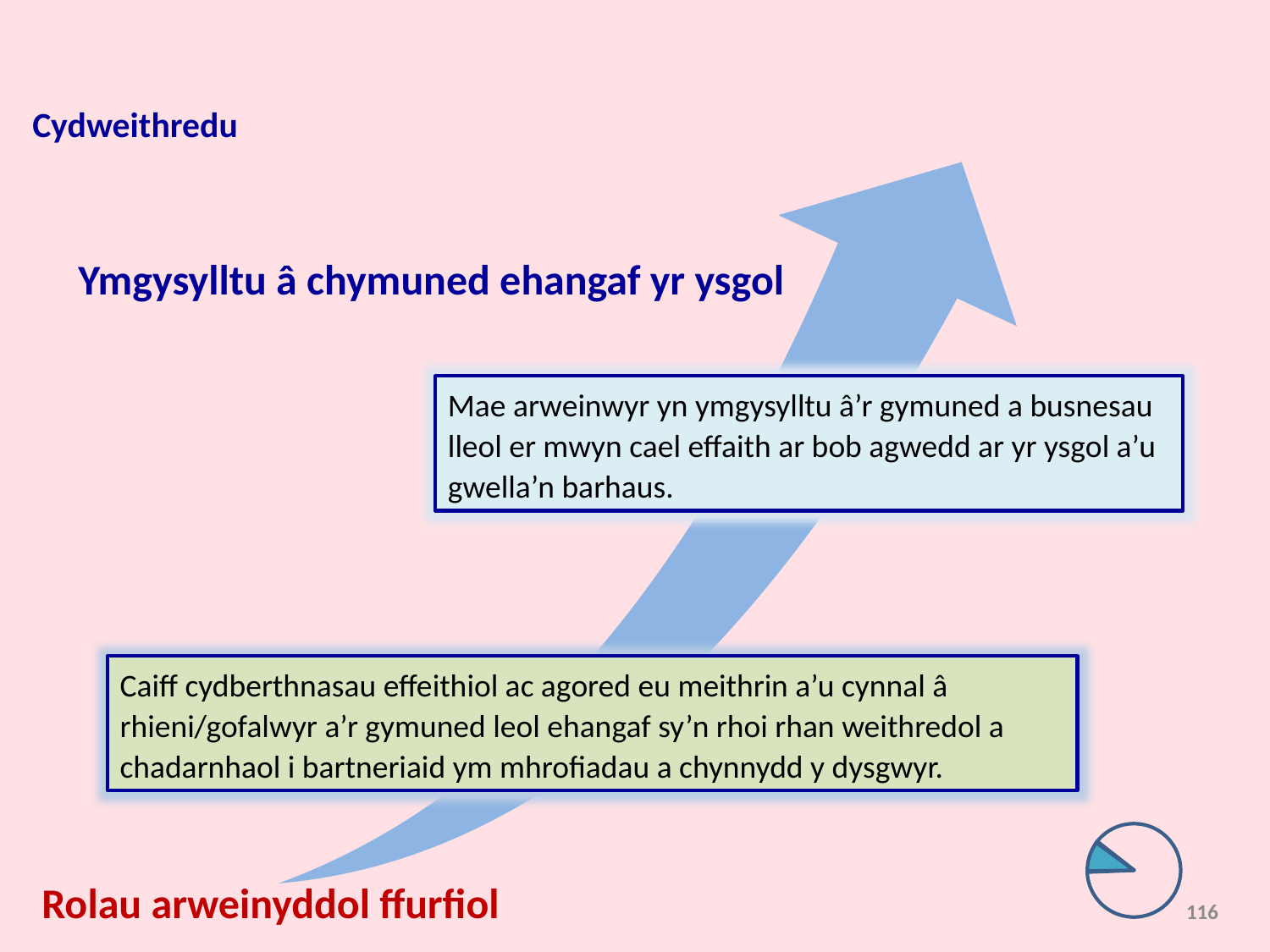

Cydweithredu
Ymgysylltu â chymuned ehangaf yr ysgol

Mae arweinwyr yn ymgysylltu â’r gymuned a busnesau lleol er mwyn cael effaith ar bob agwedd ar yr ysgol a’u gwella’n barhaus.
Caiff cydberthnasau effeithiol ac agored eu meithrin a’u cynnal â rhieni/gofalwyr a’r gymuned leol ehangaf sy’n rhoi rhan weithredol a chadarnhaol i bartneriaid ym mhrofiadau a chynnydd y dysgwyr.

Rolau arweinyddol ffurfiol
116